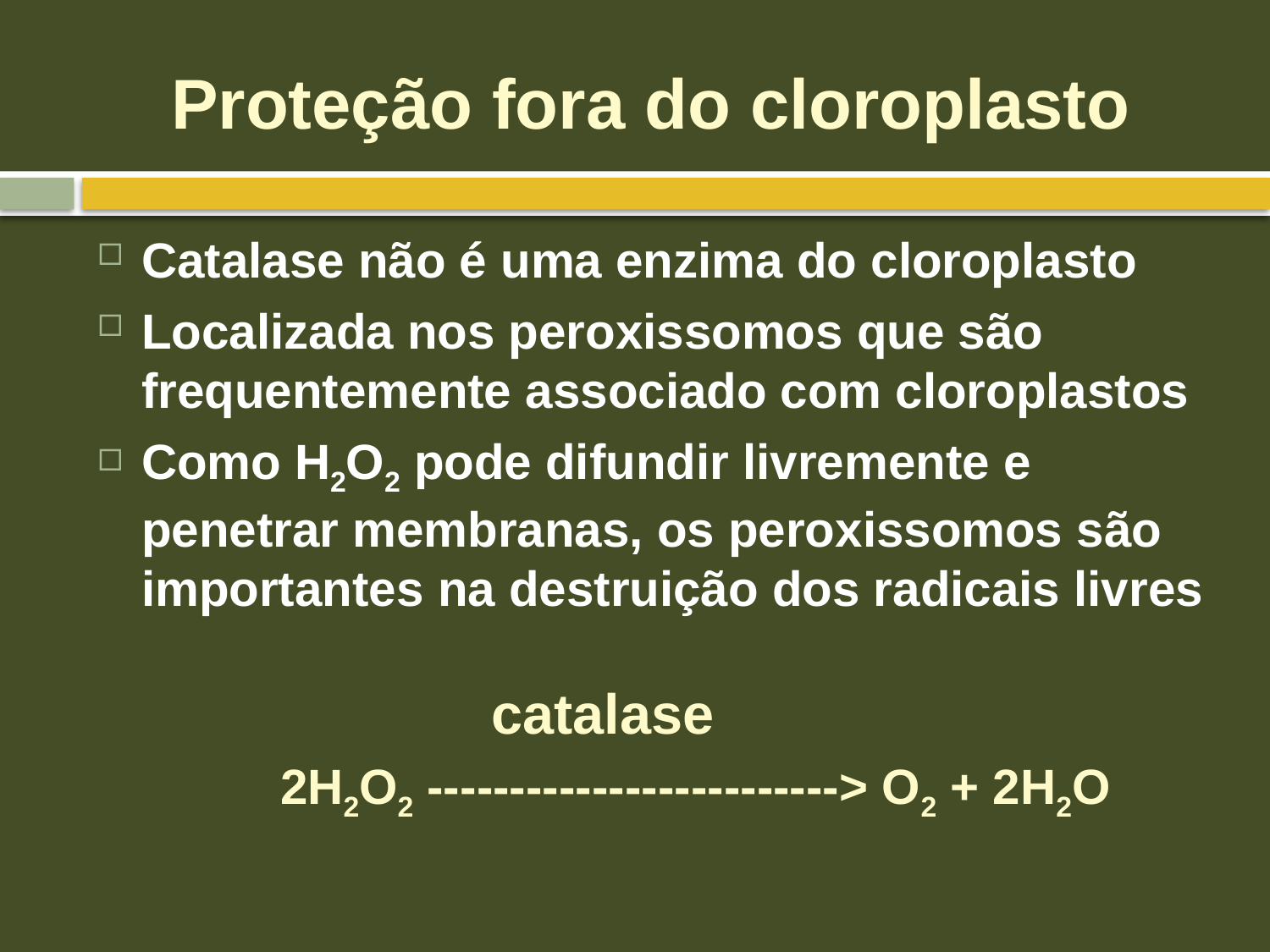

# Proteção fora do cloroplasto
Catalase não é uma enzima do cloroplasto
Localizada nos peroxissomos que são frequentemente associado com cloroplastos
Como H2O2 pode difundir livremente e penetrar membranas, os peroxissomos são importantes na destruição dos radicais livres

                             catalase
           2H2O2 -------------------------> O2 + 2H2O